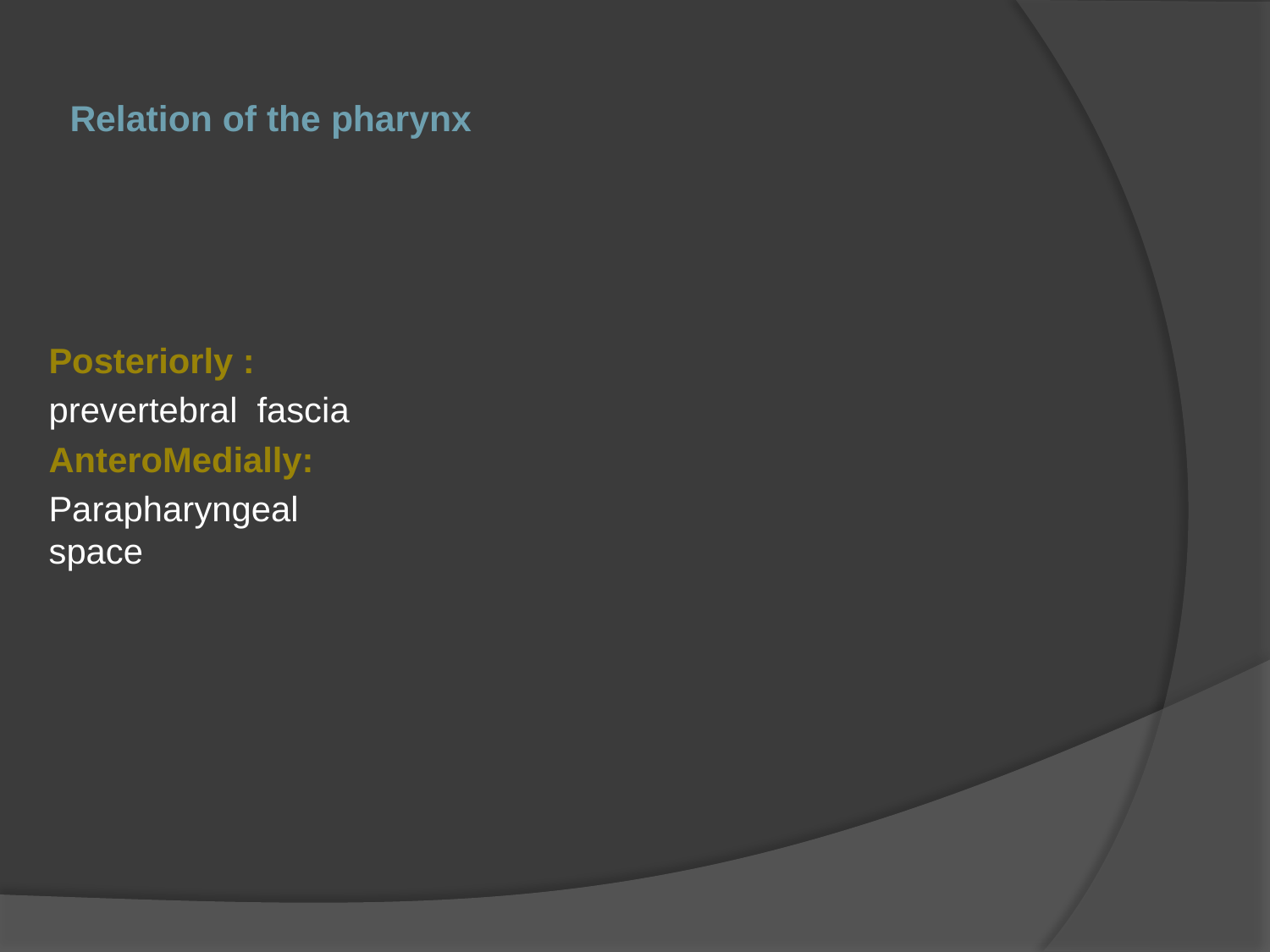

# Relation of the pharynx
Posteriorly :
prevertebral  fascia
AnteroMedially:
Parapharyngeal space